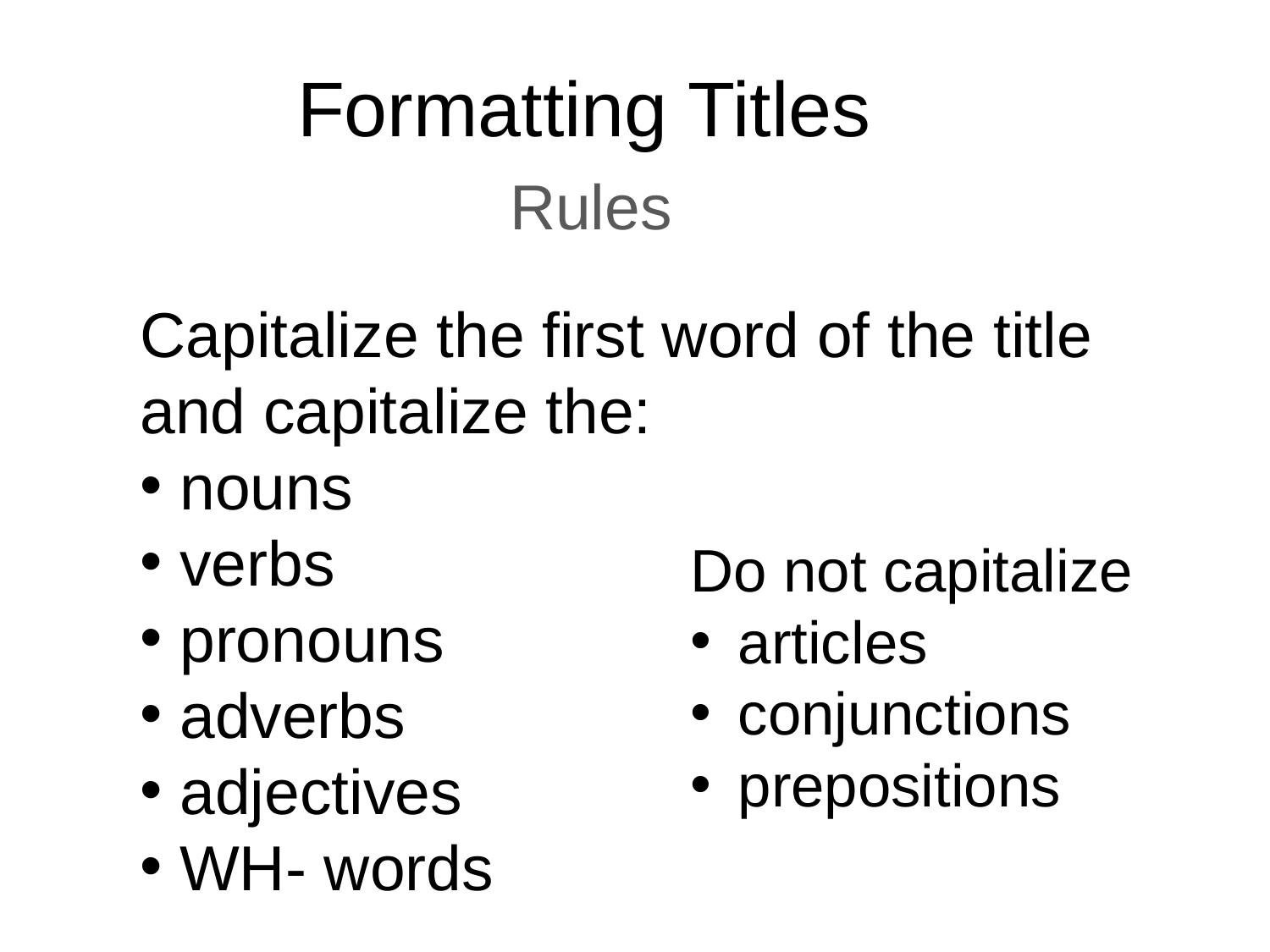

Formatting Titles
Rules
Capitalize the first word of the title
and capitalize the:
nouns
verbs
pronouns
adverbs
adjectives
WH- words
Do not capitalize
articles
conjunctions
prepositions